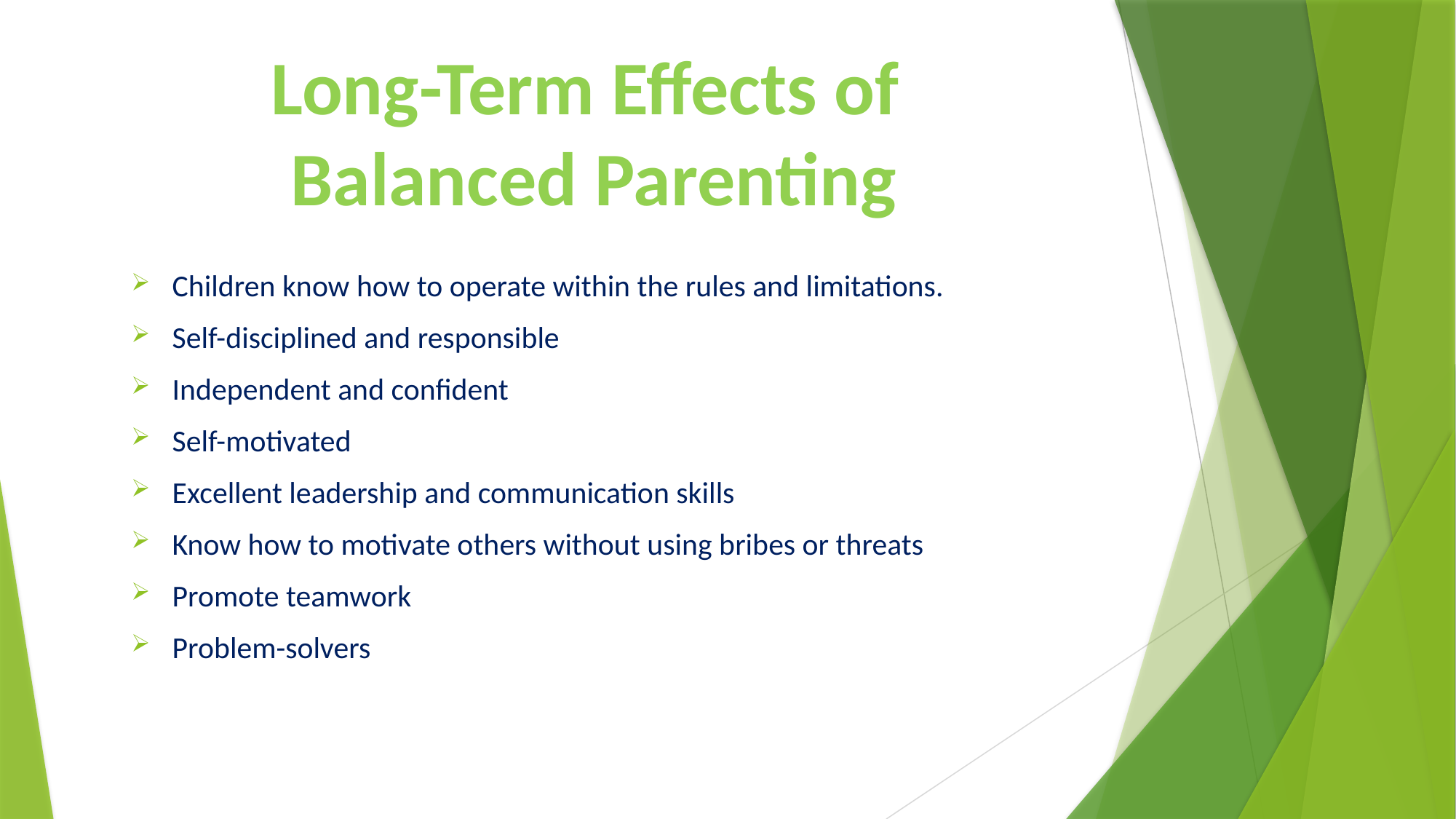

# Long-Term Effects of Balanced Parenting
Children know how to operate within the rules and limitations.
Self-disciplined and responsible
Independent and confident
Self-motivated
Excellent leadership and communication skills
Know how to motivate others without using bribes or threats
Promote teamwork
Problem-solvers